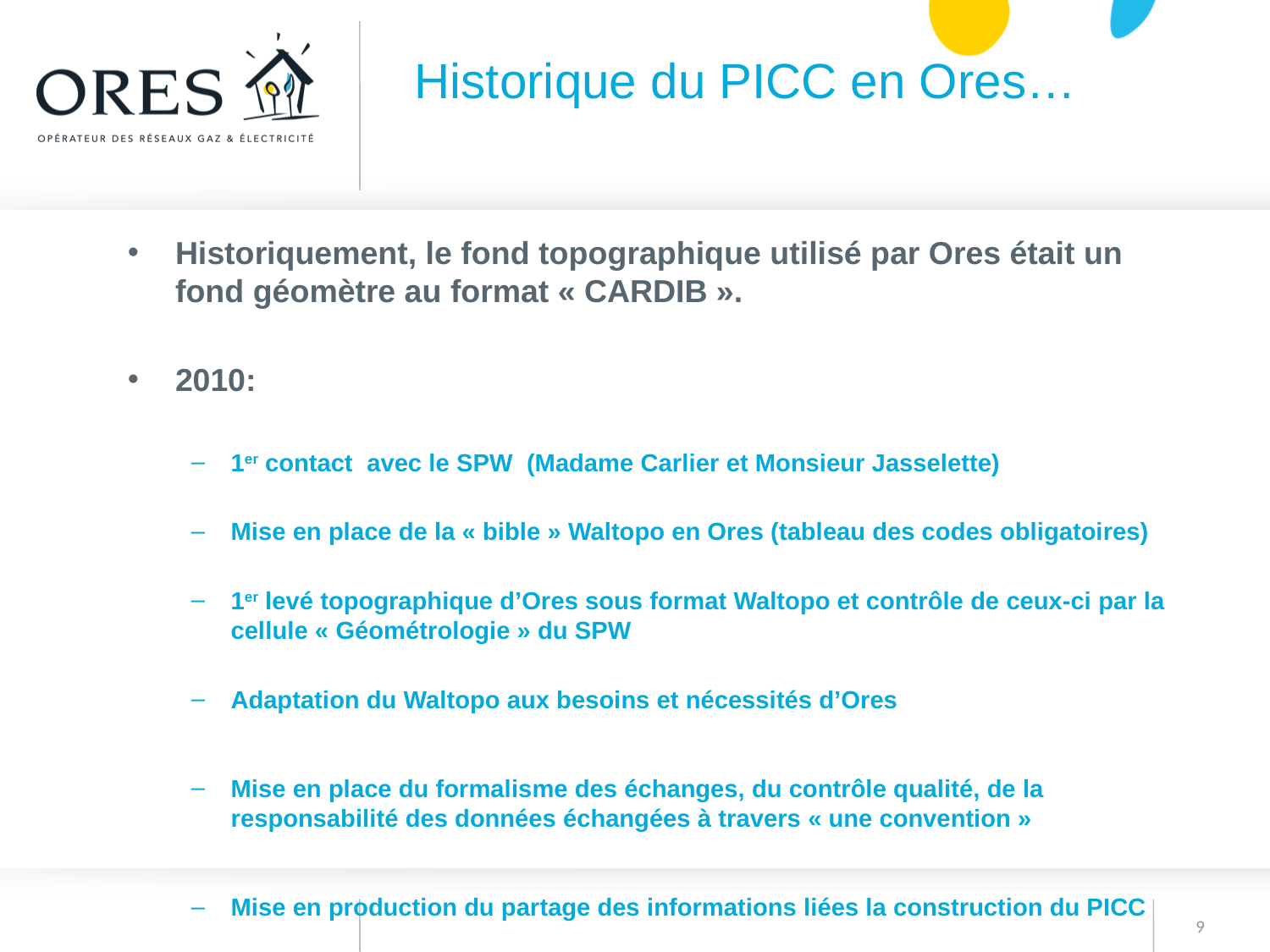

Historique du PICC en Ores…
Historiquement, le fond topographique utilisé par Ores était un fond géomètre au format « CARDIB ».

2010:

1er contact  avec le SPW  (Madame Carlier et Monsieur Jasselette)

Mise en place de la « bible » Waltopo en Ores (tableau des codes obligatoires)

1er levé topographique d’Ores sous format Waltopo et contrôle de ceux-ci par la cellule « Géométrologie » du SPW

Adaptation du Waltopo aux besoins et nécessités d’Ores

Mise en place du formalisme des échanges, du contrôle qualité, de la responsabilité des données échangées à travers « une convention »

Mise en production du partage des informations liées la construction du PICC